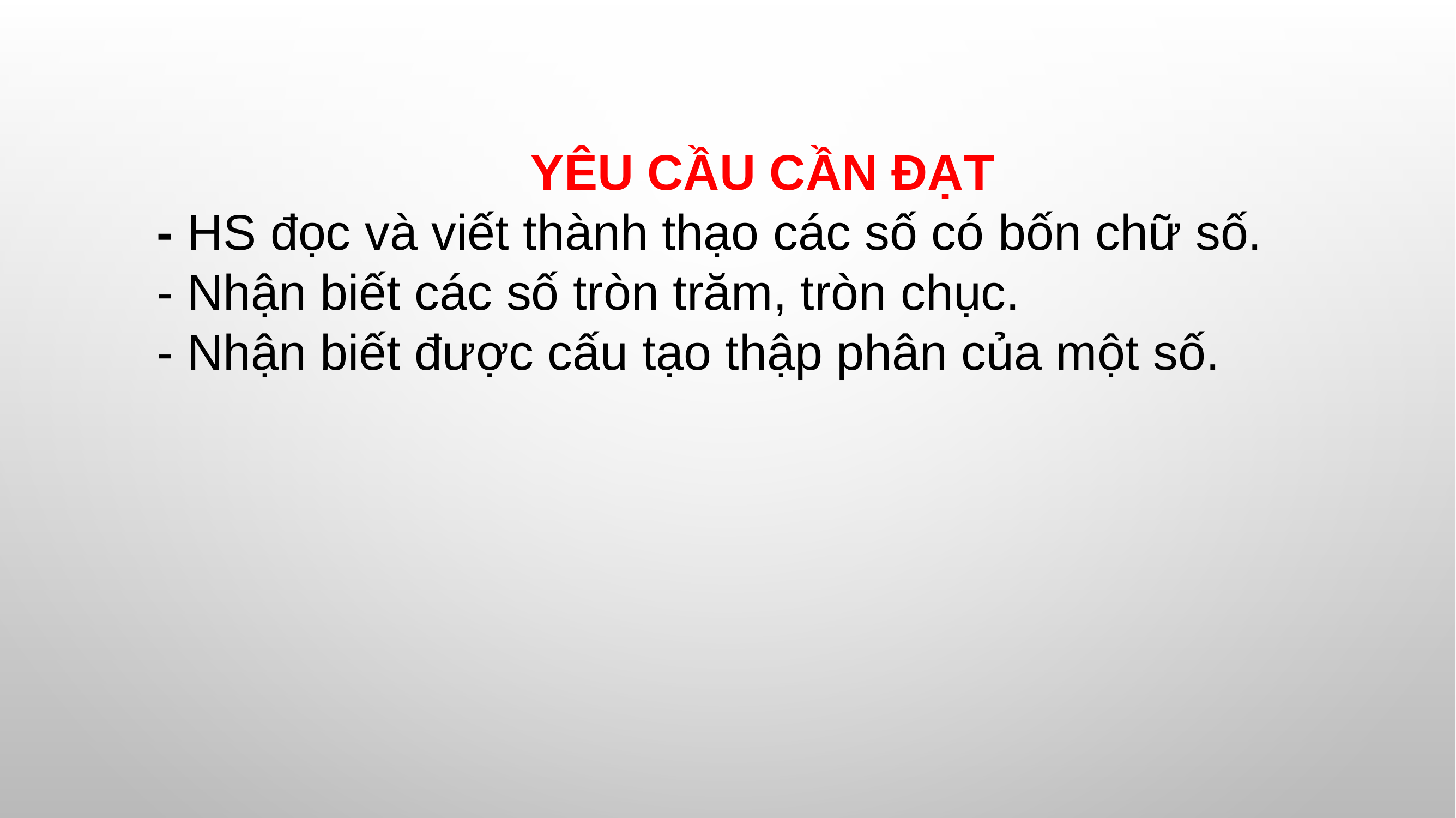

YÊU CẦU CẦN ĐẠT
- HS đọc và viết thành thạo các số có bốn chữ số.
- Nhận biết các số tròn trăm, tròn chục.
- Nhận biết được cấu tạo thập phân của một số.